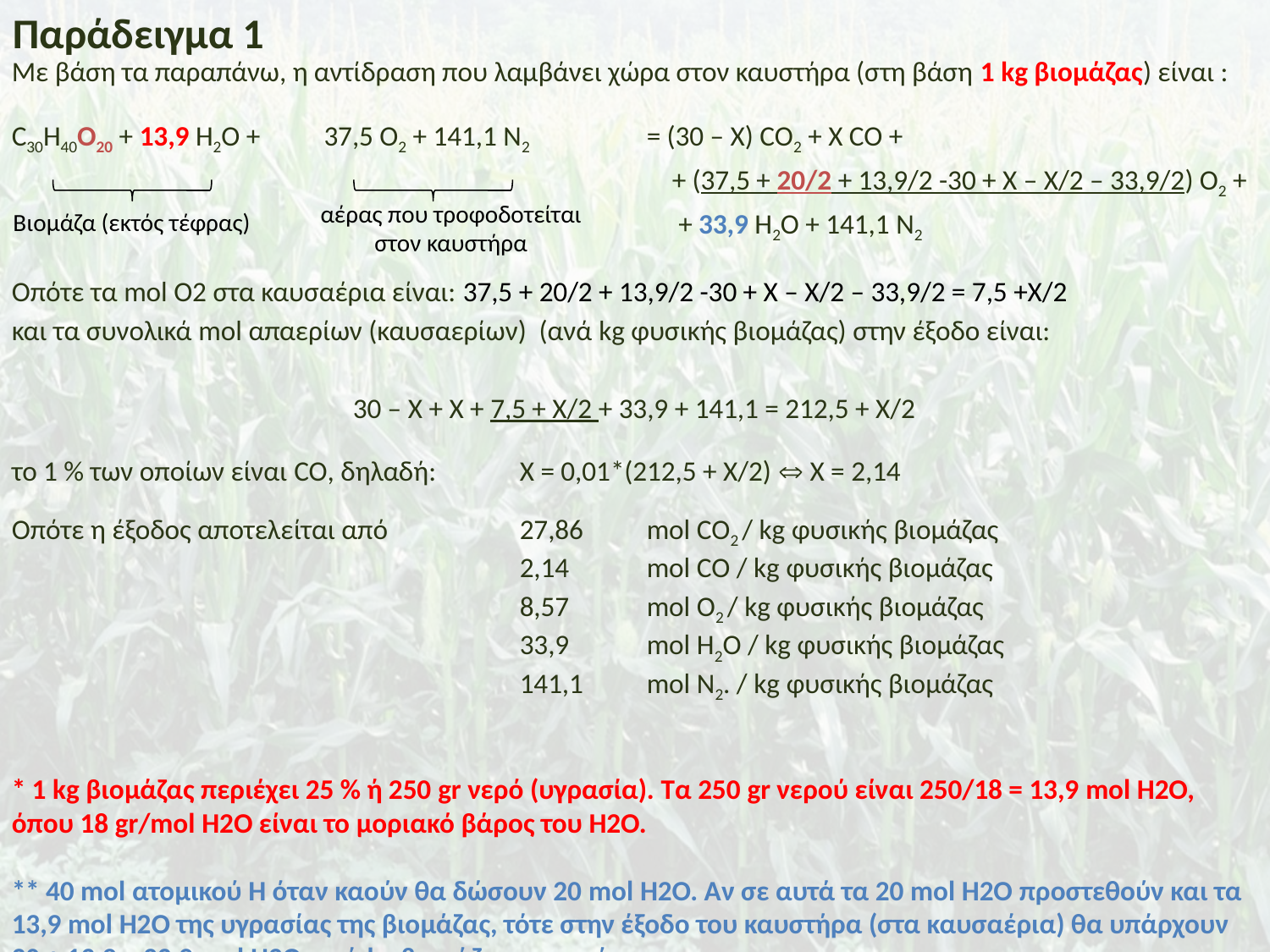

Παράδειγμα 1
Με βάση τα παραπάνω, η αντίδραση που λαμβάνει χώρα στον καυστήρα (στη βάση 1 kg βιομάζας) είναι :

C30H40O20 + 13,9 H2O +          37,5 O2 + 141,1 N2 	= (30 – X) CO2 + Χ CO +
					    + (37,5 + 20/2 + 13,9/2 -30 + Χ – Χ/2 – 33,9/2) O2 +
					     + 33,9 H2O + 141,1 N2

Οπότε τα mol Ο2 στα καυσαέρια είναι: 37,5 + 20/2 + 13,9/2 -30 + Χ – Χ/2 – 33,9/2 = 7,5 +Χ/2
και τα συνολικά mol απαερίων (καυσαερίων)  (ανά kg φυσικής βιομάζας) στην έξοδο είναι:

30 – Χ + Χ + 7,5 + Χ/2 + 33,9 + 141,1 = 212,5 + Χ/2

το 1 % των οποίων είναι CO, δηλαδή:	Χ = 0,01*(212,5 + Χ/2) ⇔ Χ = 2,14

Οπότε η έξοδος αποτελείται από 	27,86 	mol CO2 / kg φυσικής βιομάζας
				2,14 	mol CO / kg φυσικής βιομάζας
				8,57 	mol O2 / kg φυσικής βιομάζας
				33,9 	mol H2O / kg φυσικής βιομάζας
				141,1 	mol N2. / kg φυσικής βιομάζας

* 1 kg βιομάζας περιέχει 25 % ή 250 gr νερό (υγρασία). Τα 250 gr νερού είναι 250/18 = 13,9 mol H2O, όπου 18 gr/mol Η2Ο είναι το μοριακό βάρος του Η2Ο.

** 40 mol ατομικού Η όταν καούν θα δώσουν 20 mol Η2Ο. Αν σε αυτά τα 20 mol H2O προστεθούν και τα 13,9 mol Η2Ο της υγρασίας της βιομάζας, τότε στην έξοδο του καυστήρα (στα καυσαέρια) θα υπάρχουν 20 + 13,9 = 33,9 mol Η2Ο, ανά kg βιομάζας που καίγεται.

αέρας που τροφοδοτείται
στον καυστήρα
Βιομάζα (εκτός τέφρας)